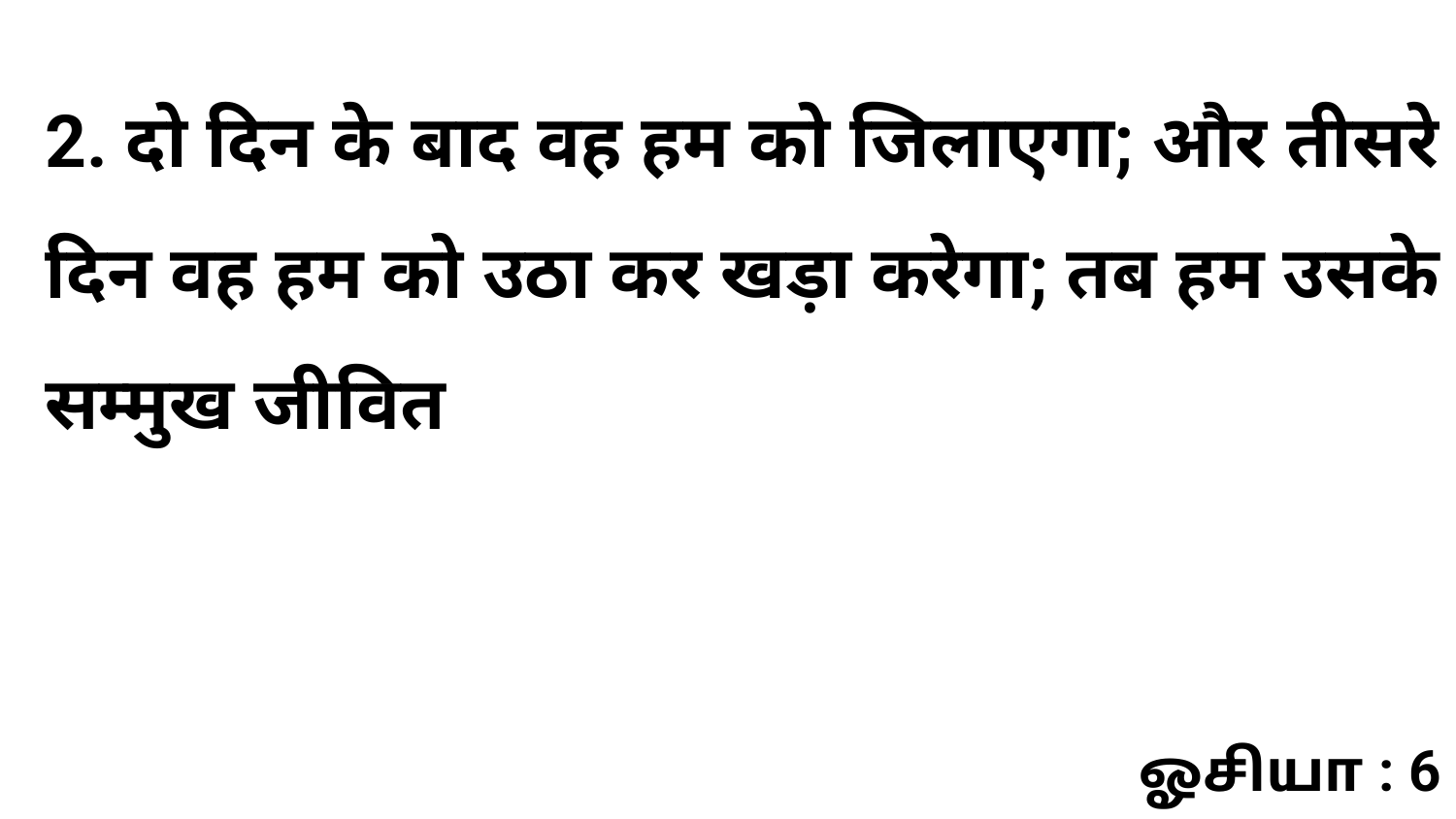

2. दो दिन के बाद वह हम को जिलाएगा; और तीसरे दिन वह हम को उठा कर खड़ा करेगा; तब हम उसके सम्मुख जीवित
ஓசியா : 6